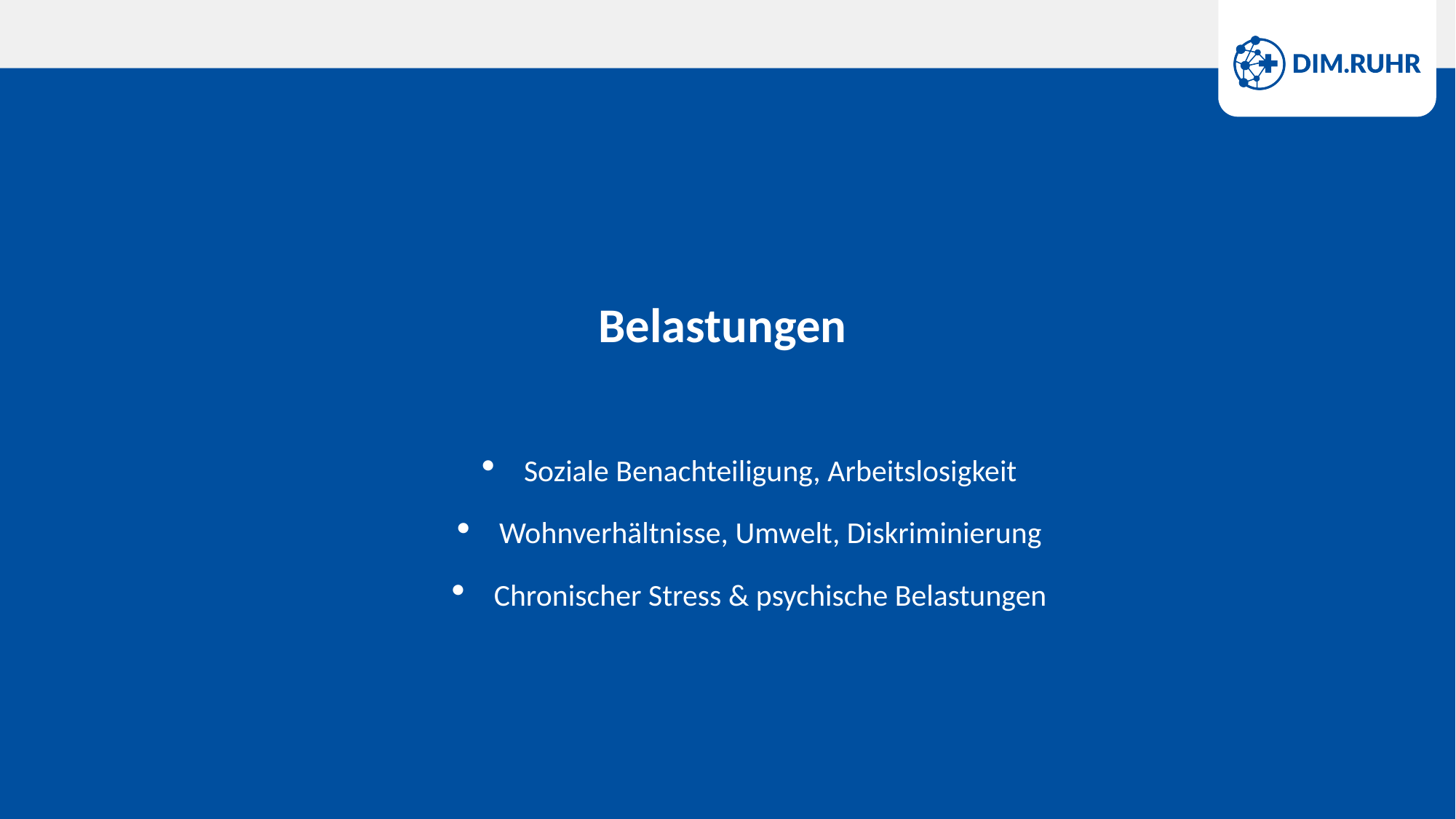

Belastungen

Soziale Benachteiligung, Arbeitslosigkeit
Wohnverhältnisse, Umwelt, Diskriminierung
Chronischer Stress & psychische Belastungen